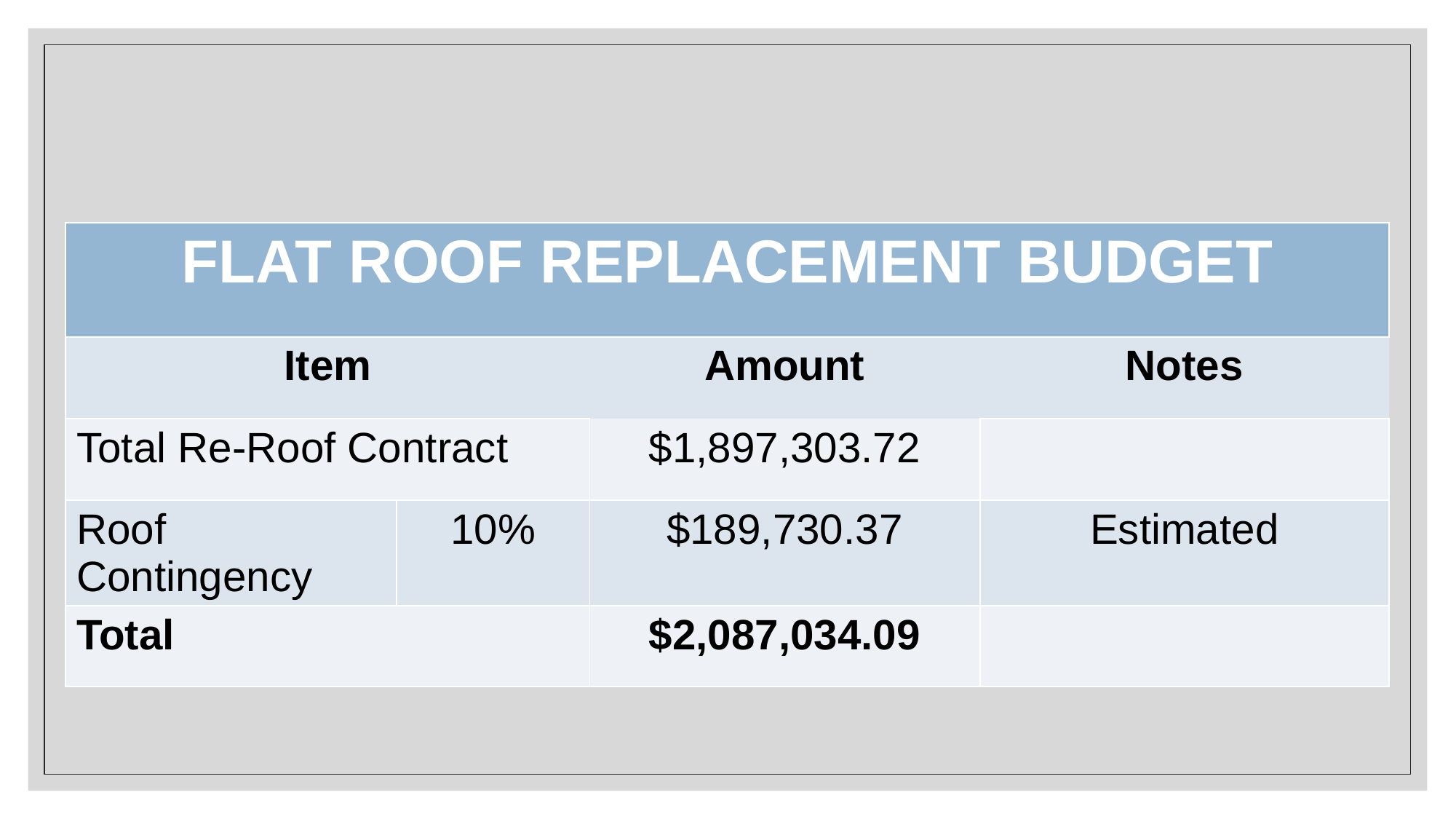

| FLAT ROOF REPLACEMENT BUDGET |  |  |  |
| --- | --- | --- | --- |
| Item |  | Amount | Notes |
| Total Re-Roof Contract |  | $1,897,303.72 |  |
| Roof Contingency | 10% | $189,730.37 | Estimated |
| Total |  | $2,087,034.09 |  |